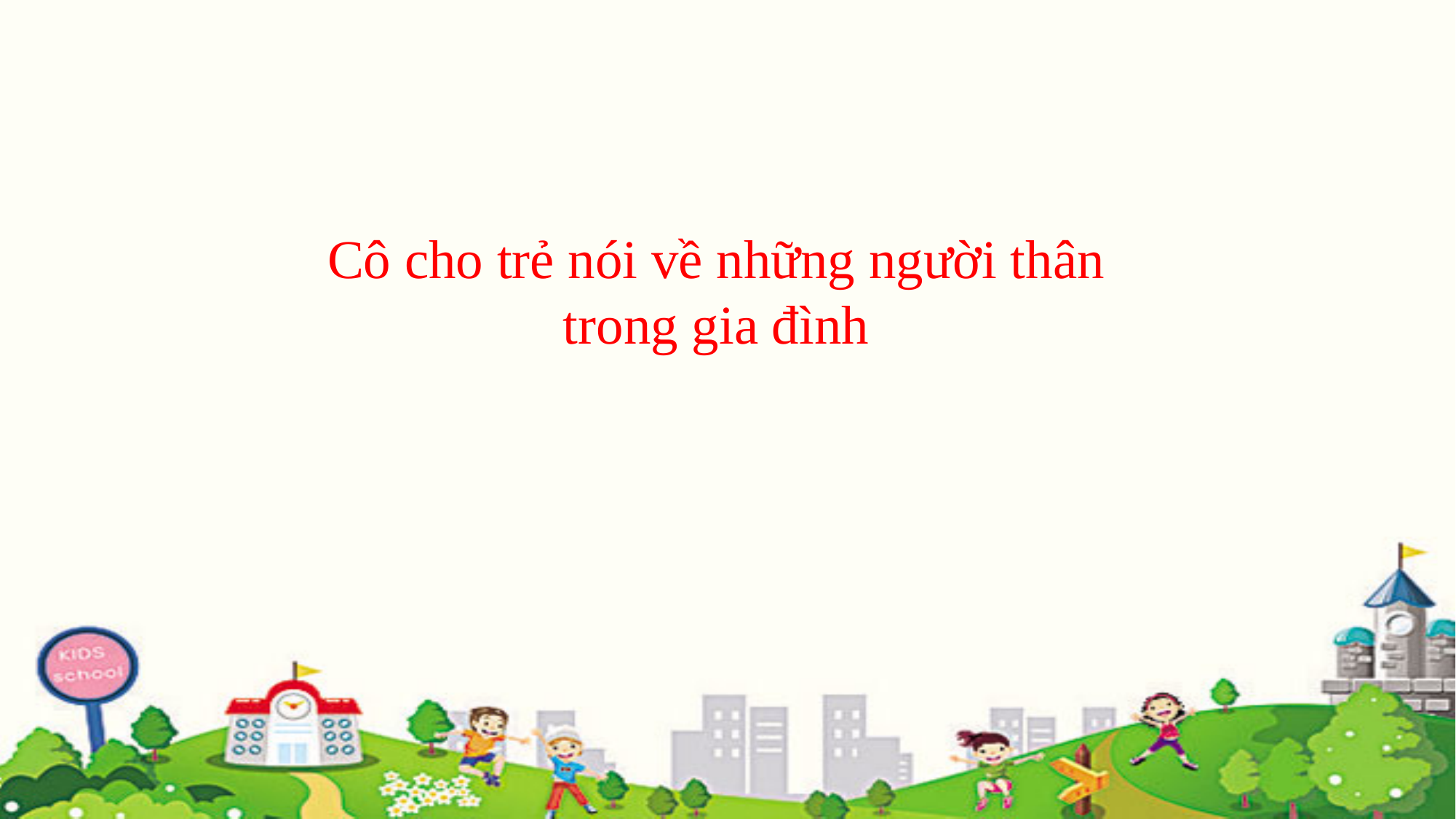

Cô cho trẻ nói về những người thân trong gia đình